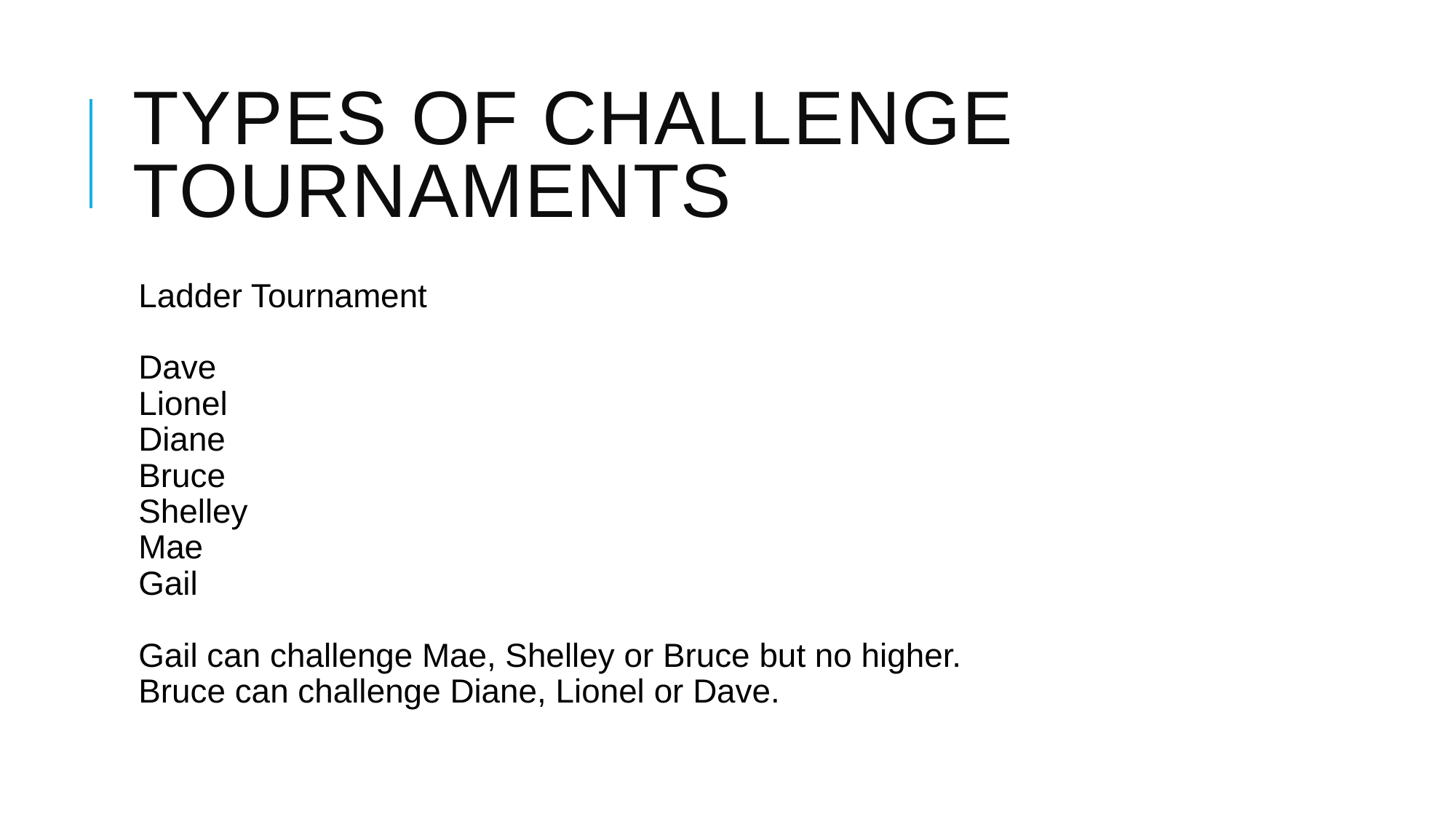

# Types of challenge tournaments
Ladder Tournament
Dave
Lionel
Diane
Bruce
Shelley
Mae
Gail
Gail can challenge Mae, Shelley or Bruce but no higher.
Bruce can challenge Diane, Lionel or Dave.